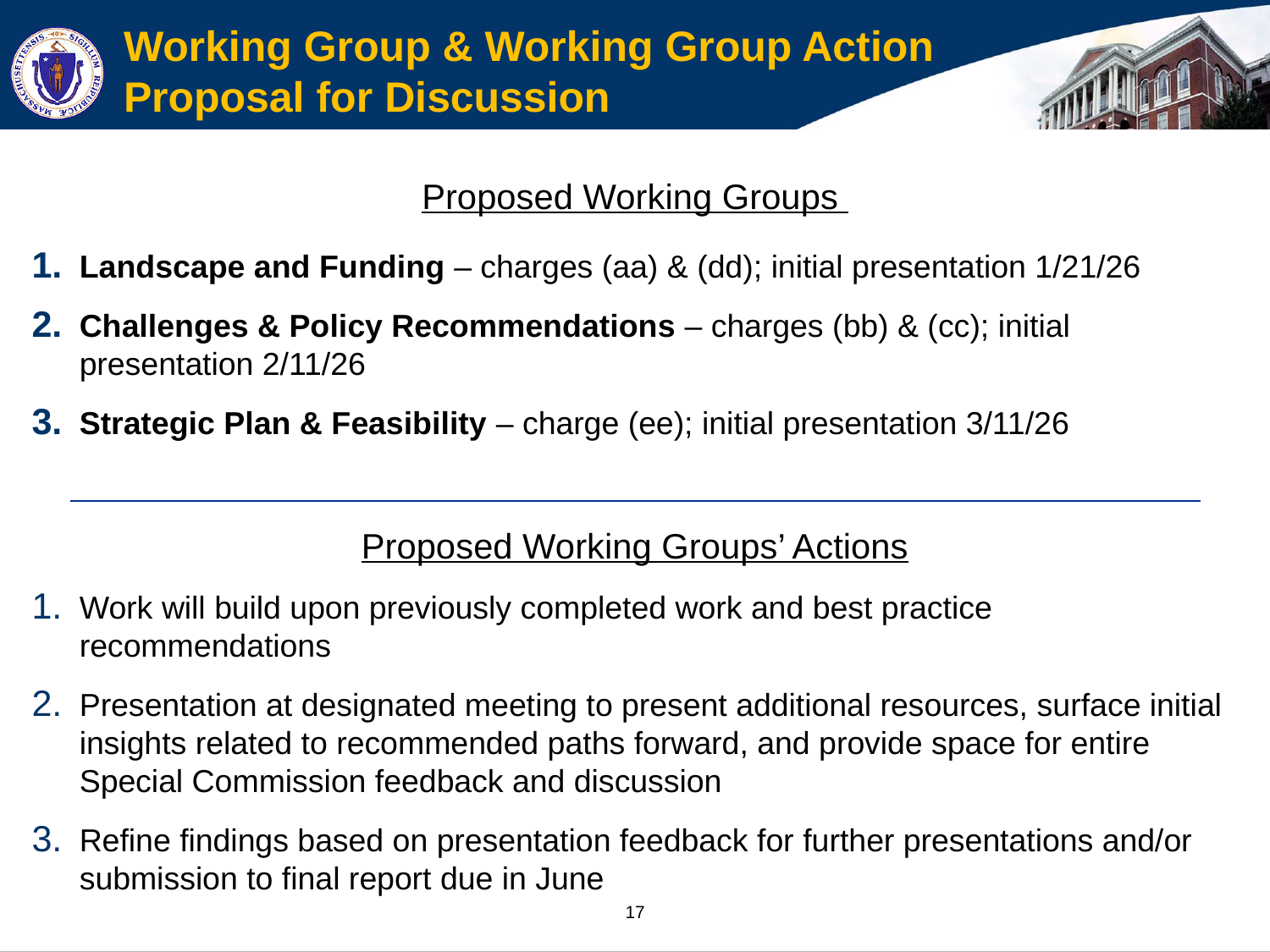

Working Group & Working Group Action Proposal for Discussion
Proposed Working Groups

Landscape and Funding – charges (aa) & (dd); initial presentation 1/21/26
Challenges & Policy Recommendations – charges (bb) & (cc); initial presentation 2/11/26
Strategic Plan & Feasibility – charge (ee); initial presentation 3/11/26
Proposed Working Groups’ Actions
Work will build upon previously completed work and best practice recommendations
Presentation at designated meeting to present additional resources, surface initial insights related to recommended paths forward, and provide space for entire Special Commission feedback and discussion
Refine findings based on presentation feedback for further presentations and/or submission to final report due in June